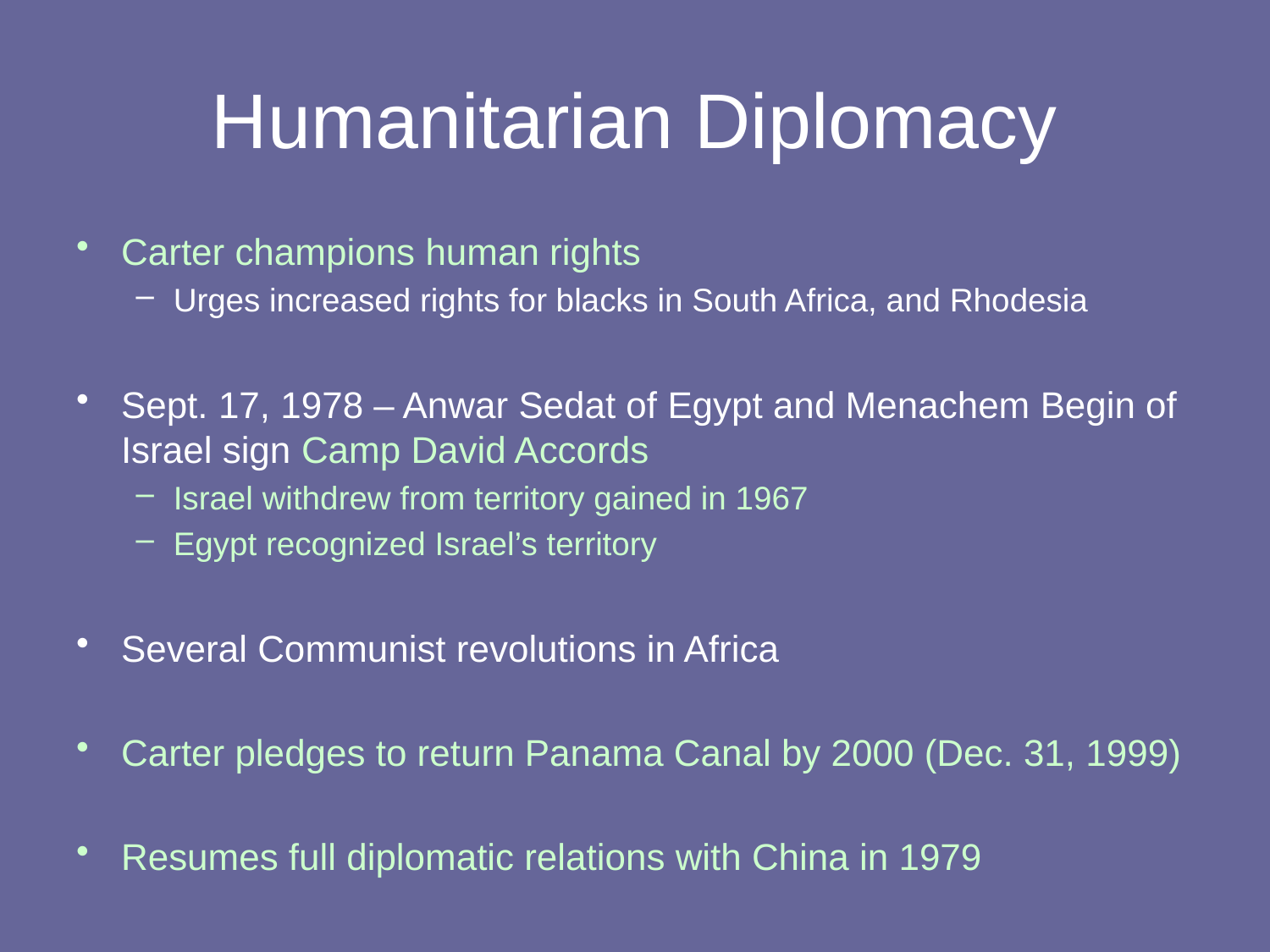

# Humanitarian Diplomacy
Carter champions human rights
Urges increased rights for blacks in South Africa, and Rhodesia

Sept. 17, 1978 – Anwar Sedat of Egypt and Menachem Begin of Israel sign Camp David Accords
Israel withdrew from territory gained in 1967
Egypt recognized Israel’s territory

Several Communist revolutions in Africa

Carter pledges to return Panama Canal by 2000 (Dec. 31, 1999)

Resumes full diplomatic relations with China in 1979